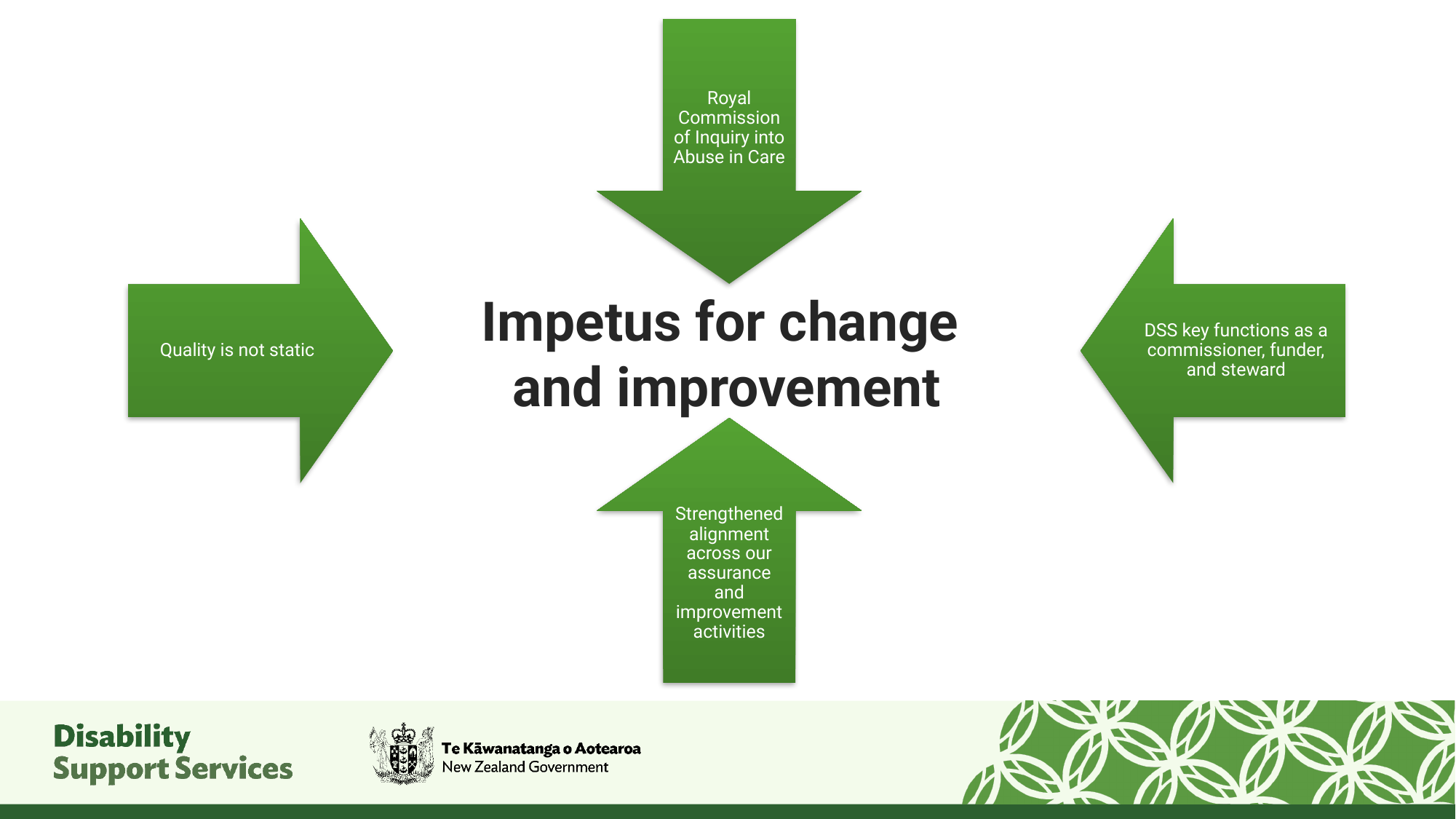

Royal Commission of Inquiry into Abuse in Care
DSS key functions as a commissioner, funder, and steward
Strengthened alignment across our assurance and improvement activities
Quality is not static
# Impetus for change and improvement